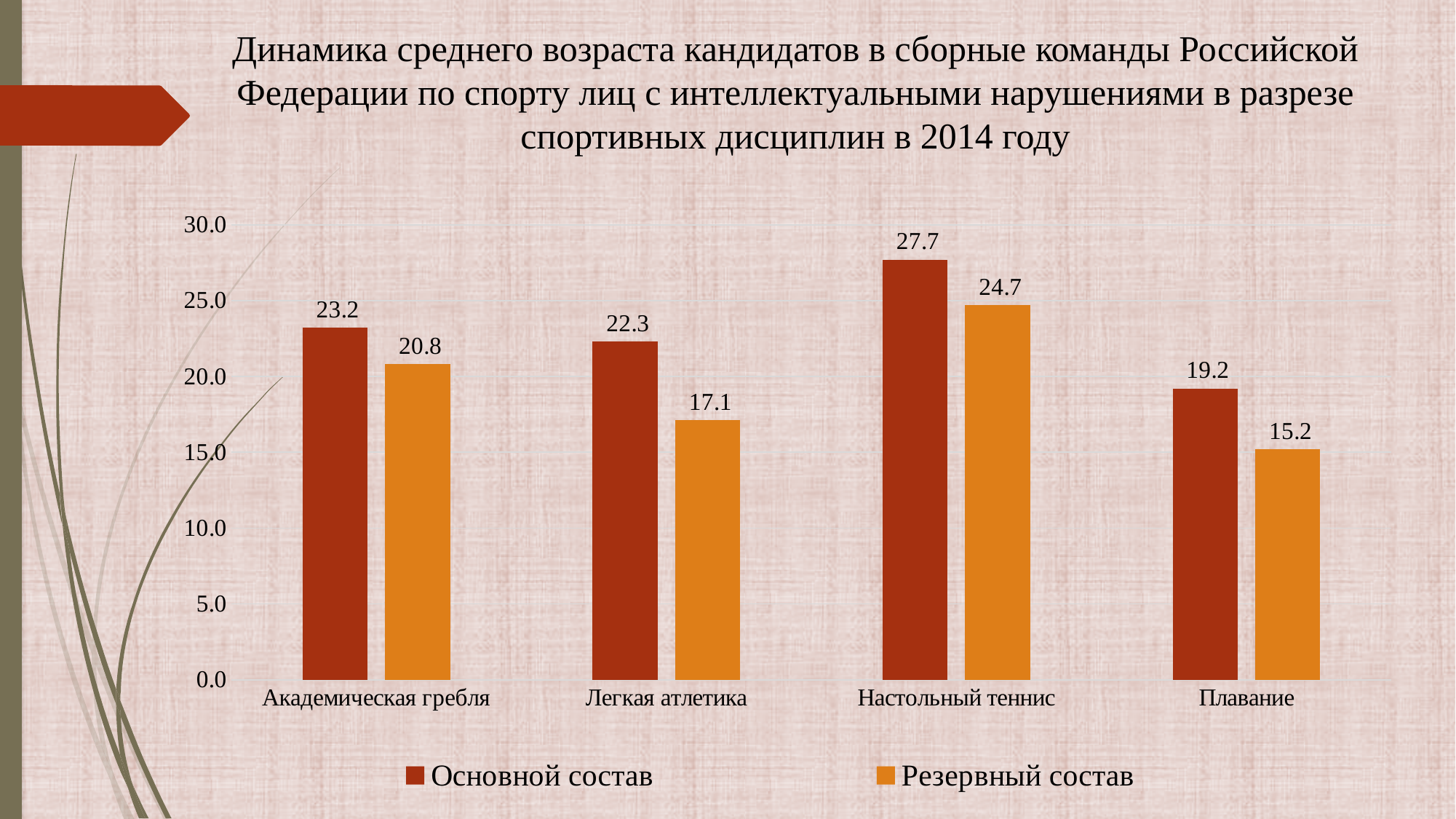

Динамика среднего возраста кандидатов в сборные команды Российской Федерации по спорту лиц с интеллектуальными нарушениями в разрезе спортивных дисциплин в 2014 году

### Chart

| Category | Основной состав | Резервный состав |
|---|---|---|
| Академическая гребля | 23.2 | 20.8 |
| Легкая атлетика | 22.3 | 17.1 |
| Настольный теннис | 27.7 | 24.7 |
| Плавание | 19.2 | 15.2 |